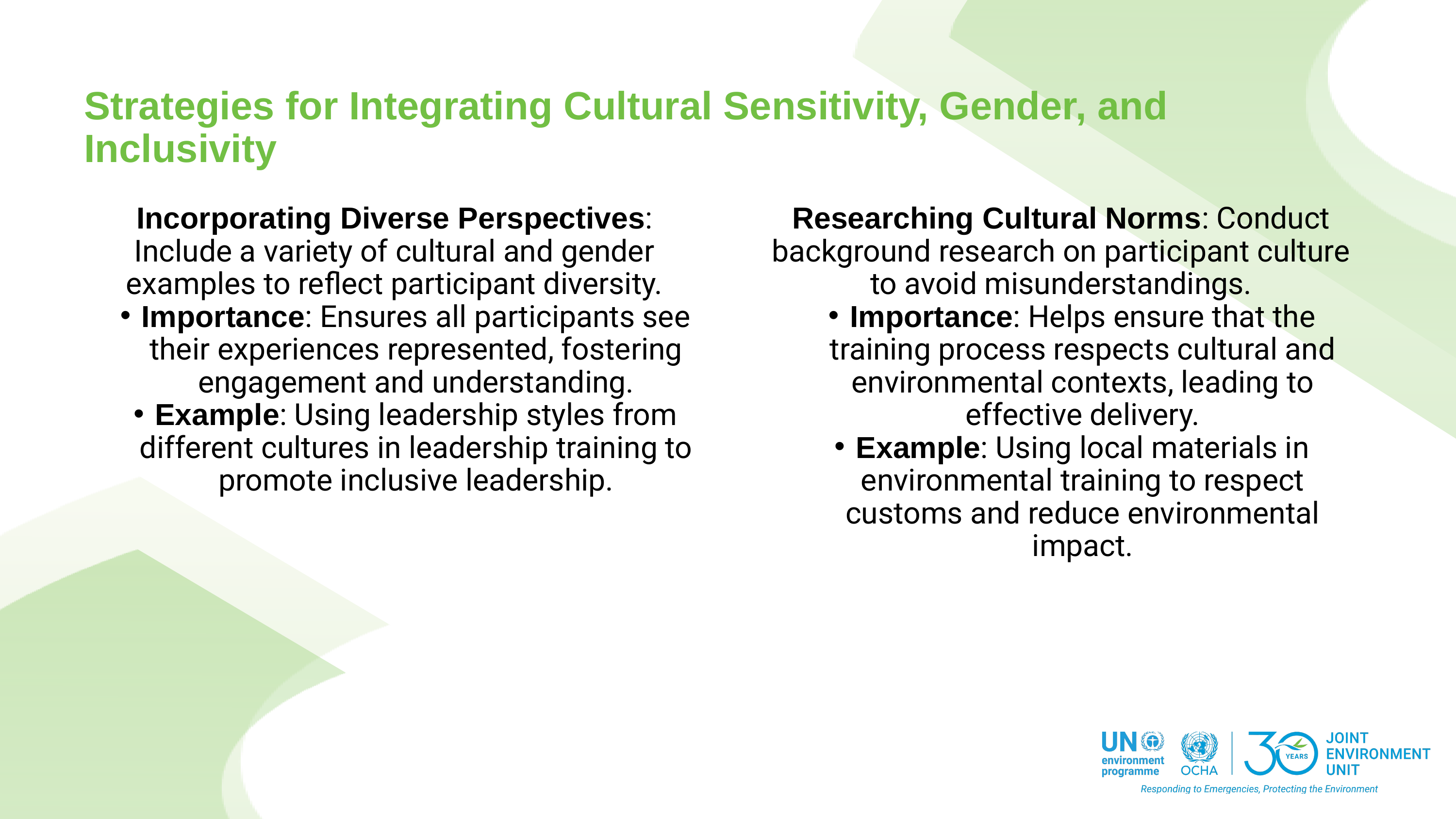

Strategies for Integrating Cultural Sensitivity, Gender, and Inclusivity
Incorporating Diverse Perspectives: Include a variety of cultural and gender examples to reflect participant diversity.
Importance: Ensures all participants see their experiences represented, fostering engagement and understanding.
Example: Using leadership styles from different cultures in leadership training to promote inclusive leadership.
Researching Cultural Norms: Conduct background research on participant culture to avoid misunderstandings.
Importance: Helps ensure that the training process respects cultural and environmental contexts, leading to effective delivery.
Example: Using local materials in environmental training to respect customs and reduce environmental impact.